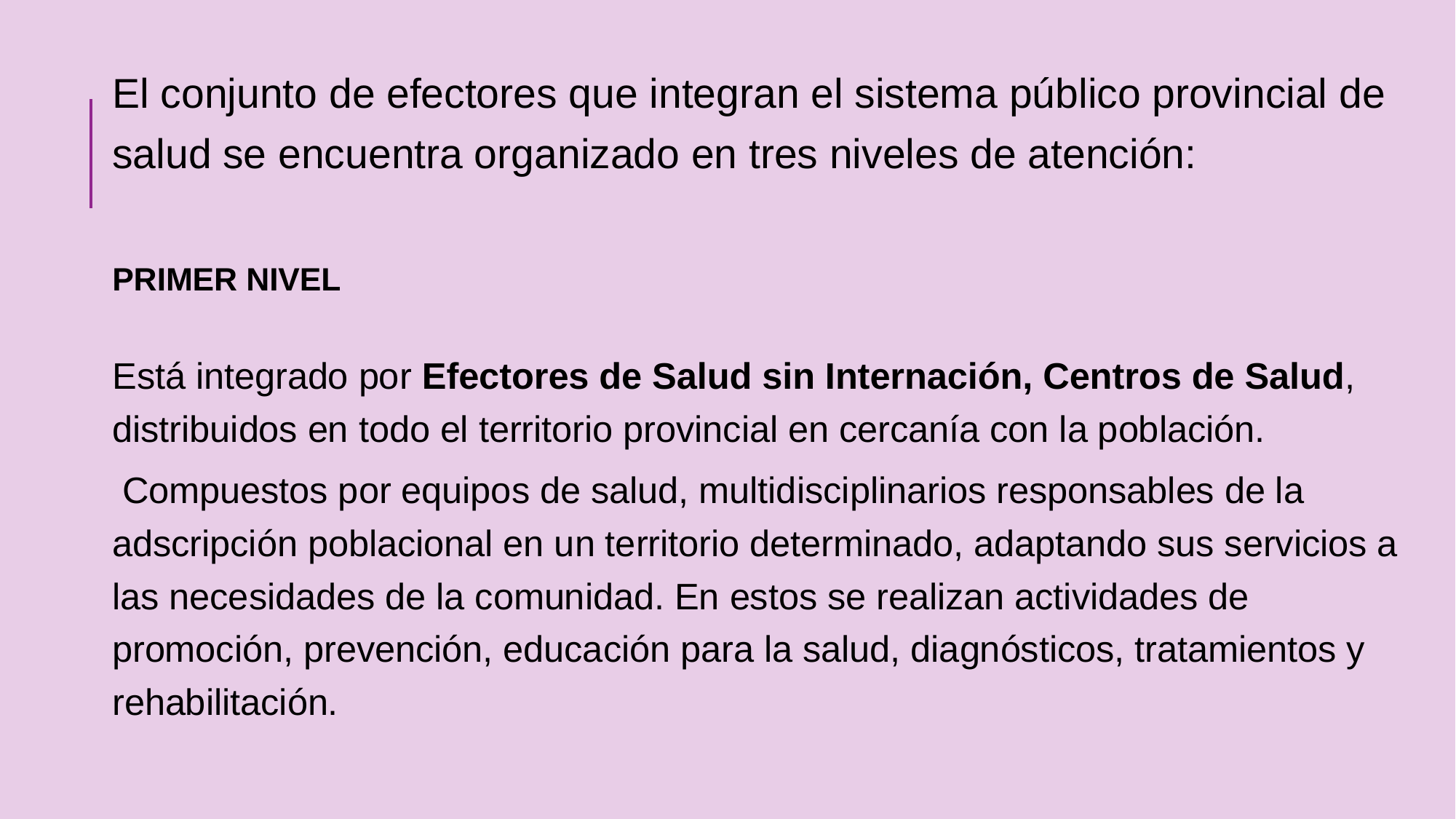

El conjunto de efectores que integran el sistema público provincial de salud se encuentra organizado en tres niveles de atención:
PRIMER NIVEL
Está integrado por Efectores de Salud sin Internación, Centros de Salud, distribuidos en todo el territorio provincial en cercanía con la población.
 Compuestos por equipos de salud, multidisciplinarios responsables de la adscripción poblacional en un territorio determinado, adaptando sus servicios a las necesidades de la comunidad. En estos se realizan actividades de promoción, prevención, educación para la salud, diagnósticos, tratamientos y rehabilitación.